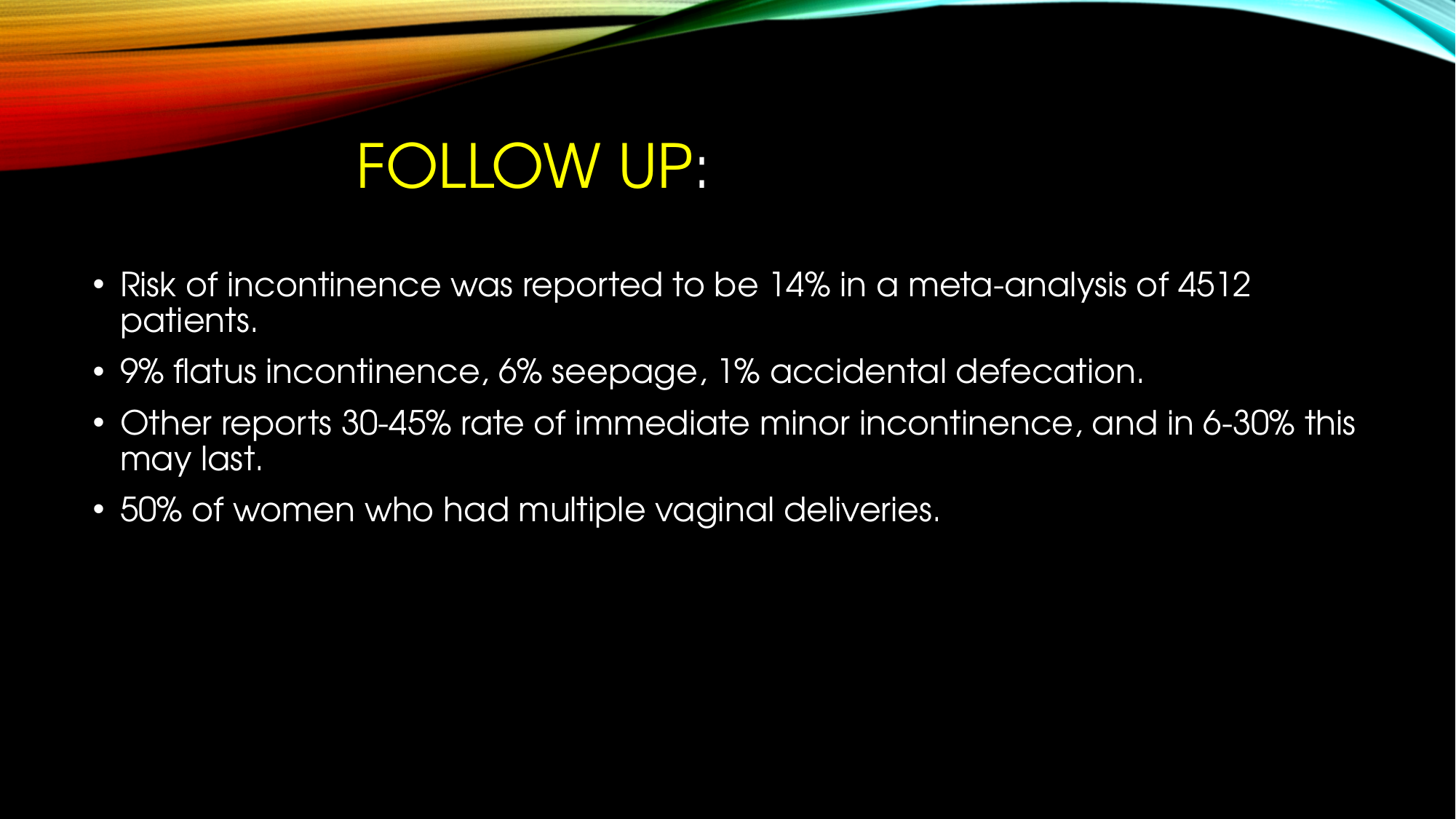

# Follow up:
Risk of incontinence was reported to be 14% in a meta-analysis of 4512 patients.
9% flatus incontinence, 6% seepage, 1% accidental defecation.
Other reports 30-45% rate of immediate minor incontinence, and in 6-30% this may last.
50% of women who had multiple vaginal deliveries.